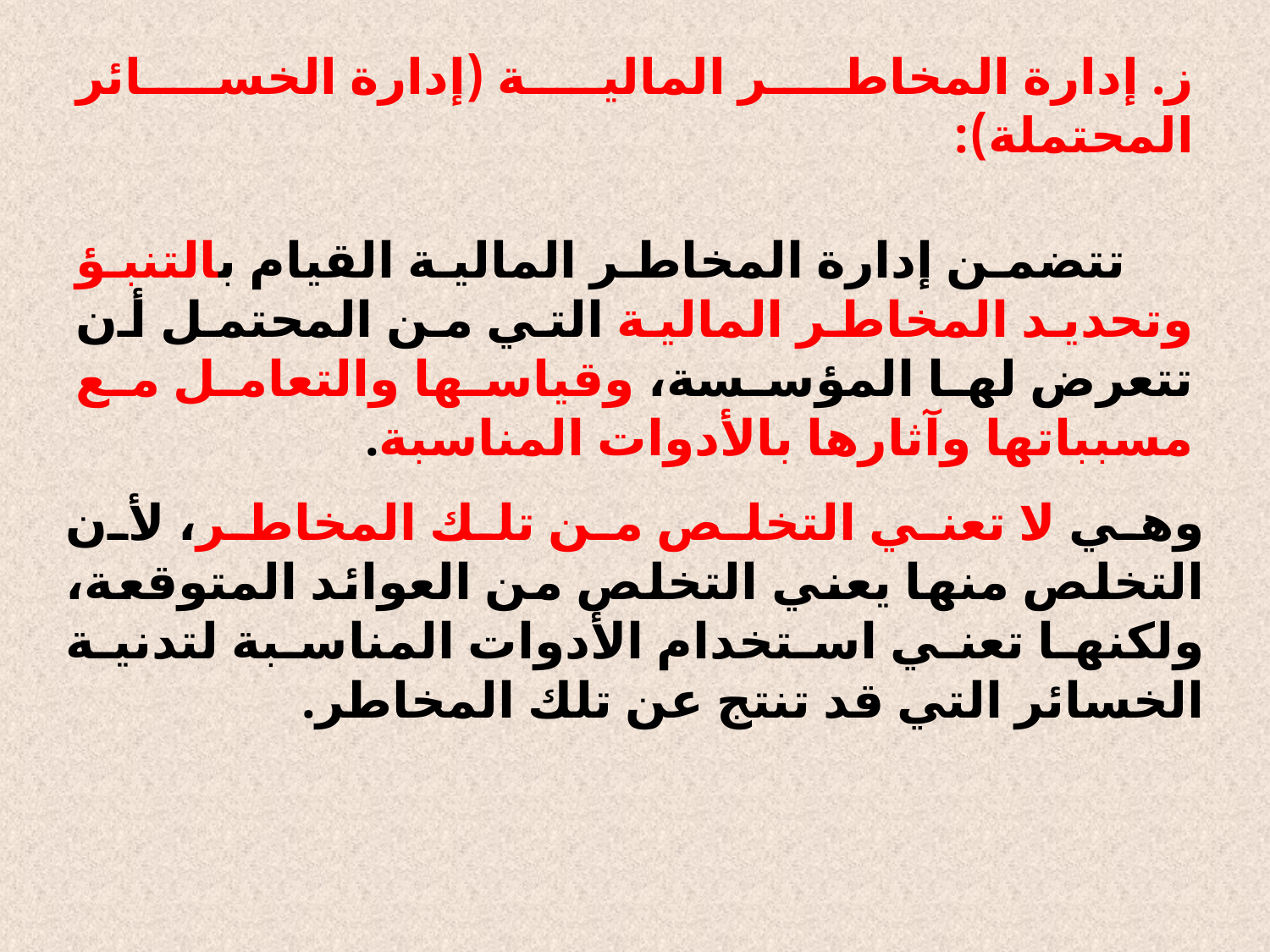

# ز. إدارة المخاطر المالية (إدارة الخسائر المحتملة):
     تتضمن إدارة المخاطر المالية القيام بالتنبؤ وتحديد المخاطر المالية التي من المحتمل أن تتعرض لها المؤسسة، وقياسها والتعامل مع مسبباتها وآثارها بالأدوات المناسبة.

وهي لا تعني التخلص من تلك المخاطر، لأن التخلص منها يعني التخلص من العوائد المتوقعة، ولكنها تعني استخدام الأدوات المناسبة لتدنية الخسائر التي قد تنتج عن تلك المخاطر.